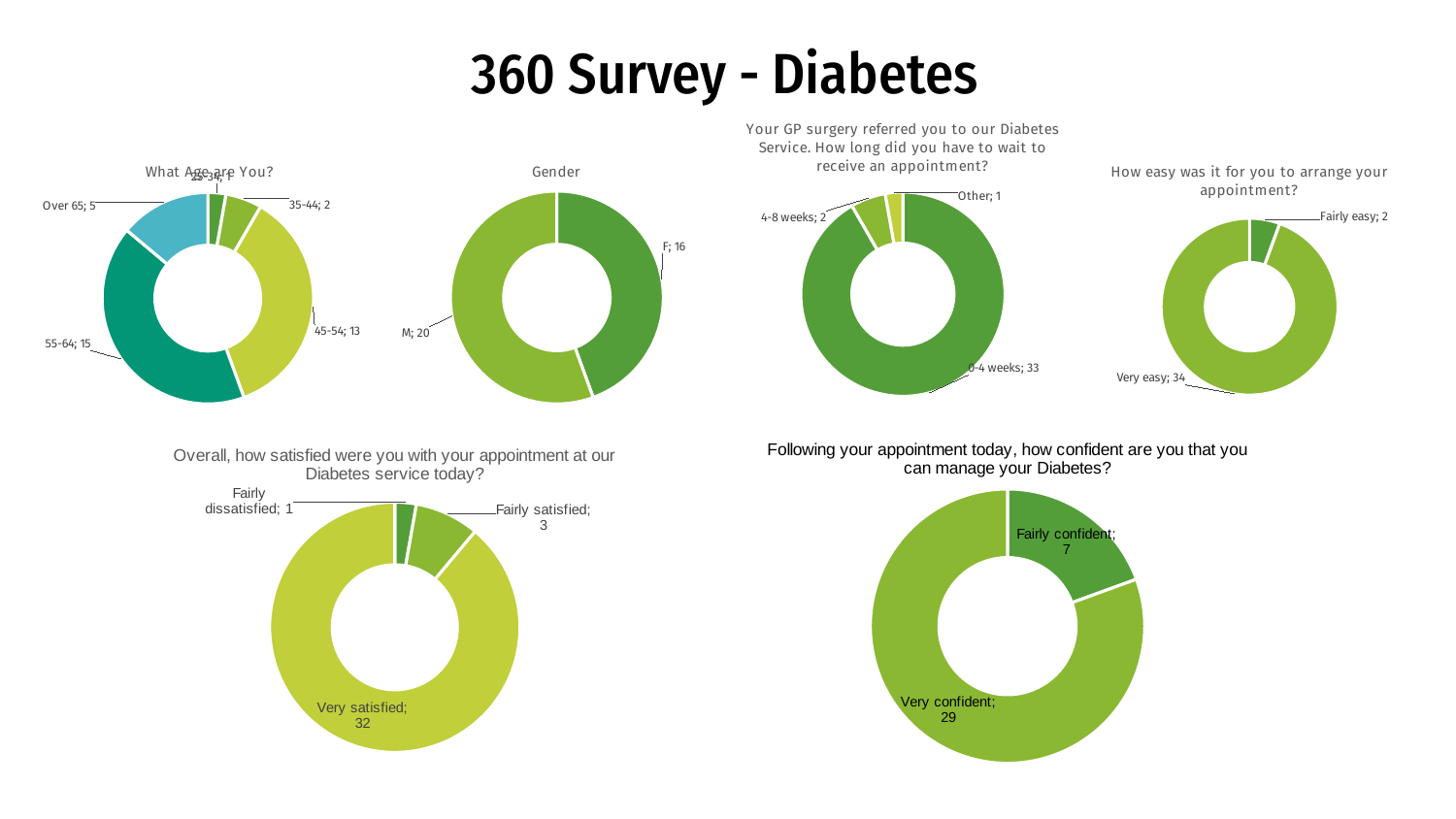

# 360 Survey - Diabetes

### Chart: Your GP surgery referred you to our Diabetes Service. How long did you have to wait to receive an appointment?

| Category | Total |
|---|---|
| 0-4 weeks | 33.0 |
| 4-8 weeks | 2.0 |
| Other | 1.0 |

### Chart: What Age are You?

| Category | Total |
|---|---|
| 25-34 | 1.0 |
| 35-44 | 2.0 |
| 45-54 | 13.0 |
| 55-64 | 15.0 |
| Over 65 | 5.0 |

### Chart: Gender

| Category | Total |
|---|---|
| F | 16.0 |
| M | 20.0 |

### Chart: How easy was it for you to arrange your appointment?

| Category | Total |
|---|---|
| Fairly easy | 2.0 |
| Very easy | 34.0 |

### Chart: Following your appointment today, how confident are you that you can manage your Diabetes?

| Category | Total |
|---|---|
| Fairly confident | 7.0 |
| Very confident | 29.0 |

### Chart: Overall, how satisfied were you with your appointment at our Diabetes service today?

| Category | Total |
|---|---|
| Fairly dissatisfied | 1.0 |
| Fairly satisfied | 3.0 |
| Very satisfied | 32.0 |